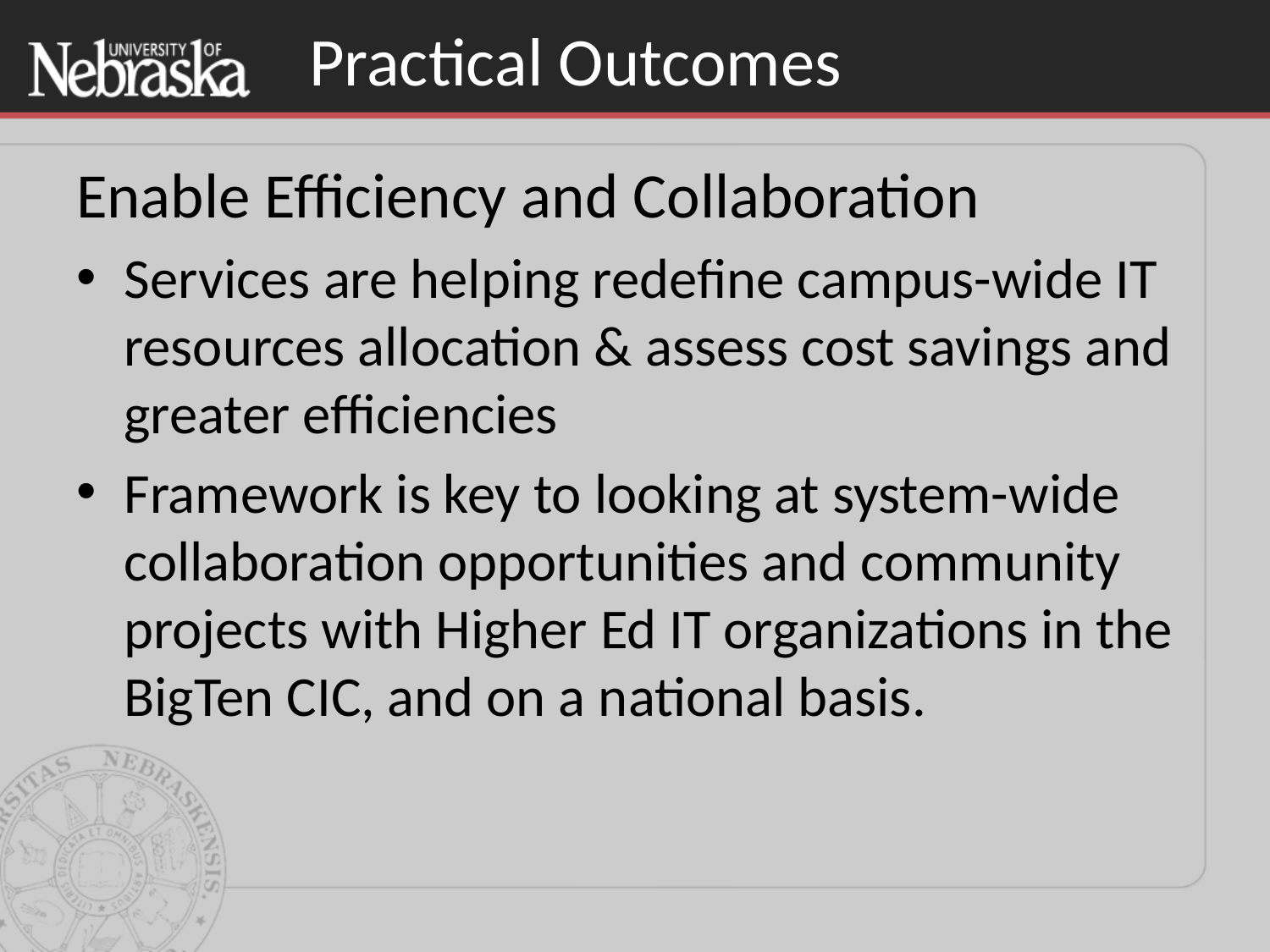

# Practical Outcomes
Enable Efficiency and Collaboration
Services are helping redefine campus-wide IT resources allocation & assess cost savings and greater efficiencies
Framework is key to looking at system-wide collaboration opportunities and community projects with Higher Ed IT organizations in the BigTen CIC, and on a national basis.